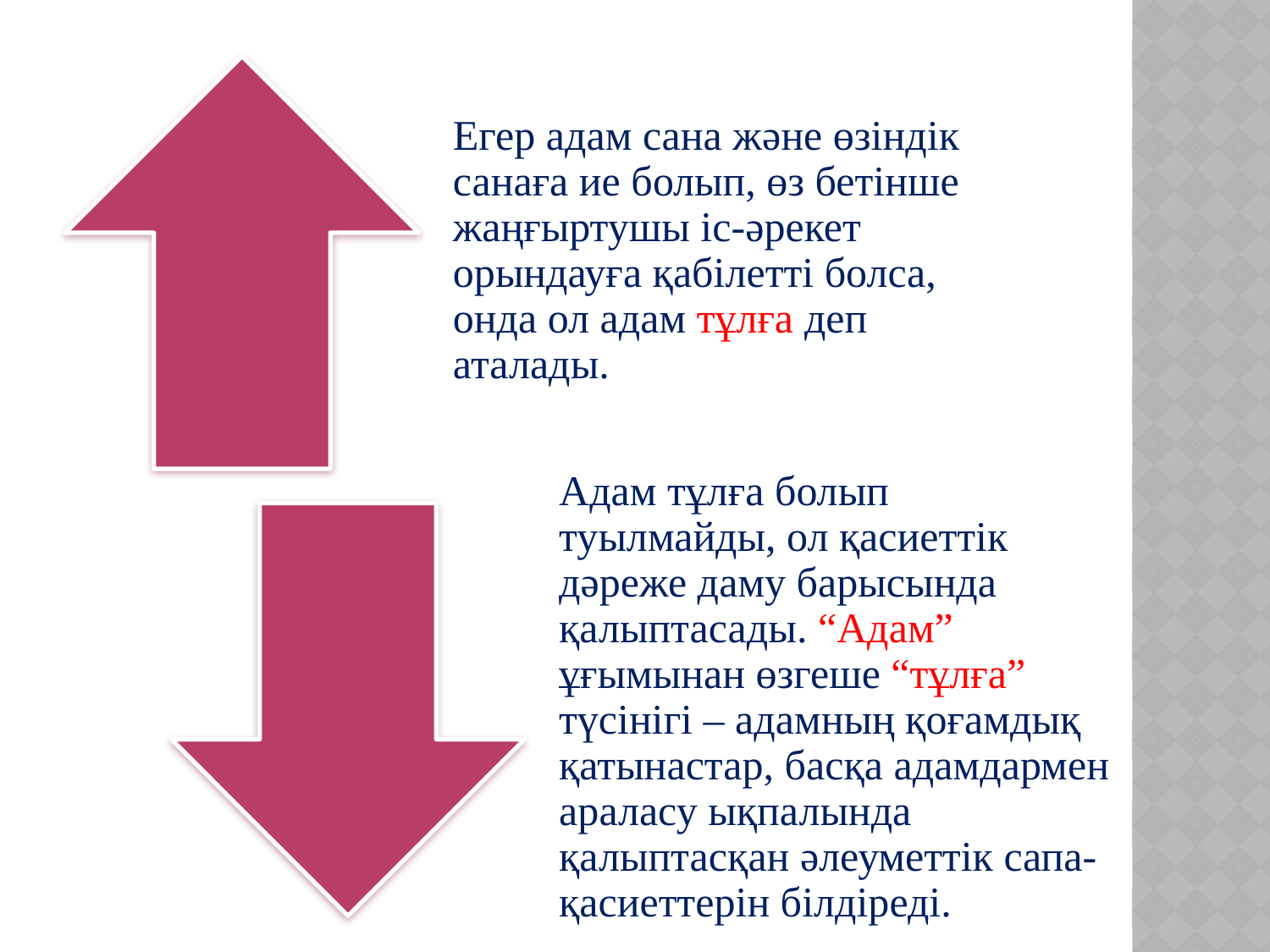

Егер адам сана жəне өзіндік санаға ие болып, өз бетінше жаңғыртушы іс-əрекет орындауға қабілетті болса, онда ол адам тұлға деп аталады.
Адам тұлға болып туылмайды, ол қасиеттік дəреже даму барысында қалыптасады. “Адам” ұғымынан өзгеше “тұлға” түсінігі – адамның қоғамдық қатынастар, басқа адамдармен араласу ықпалында қалыптасқан əлеуметтік сапа-қасиеттерін білдіреді.